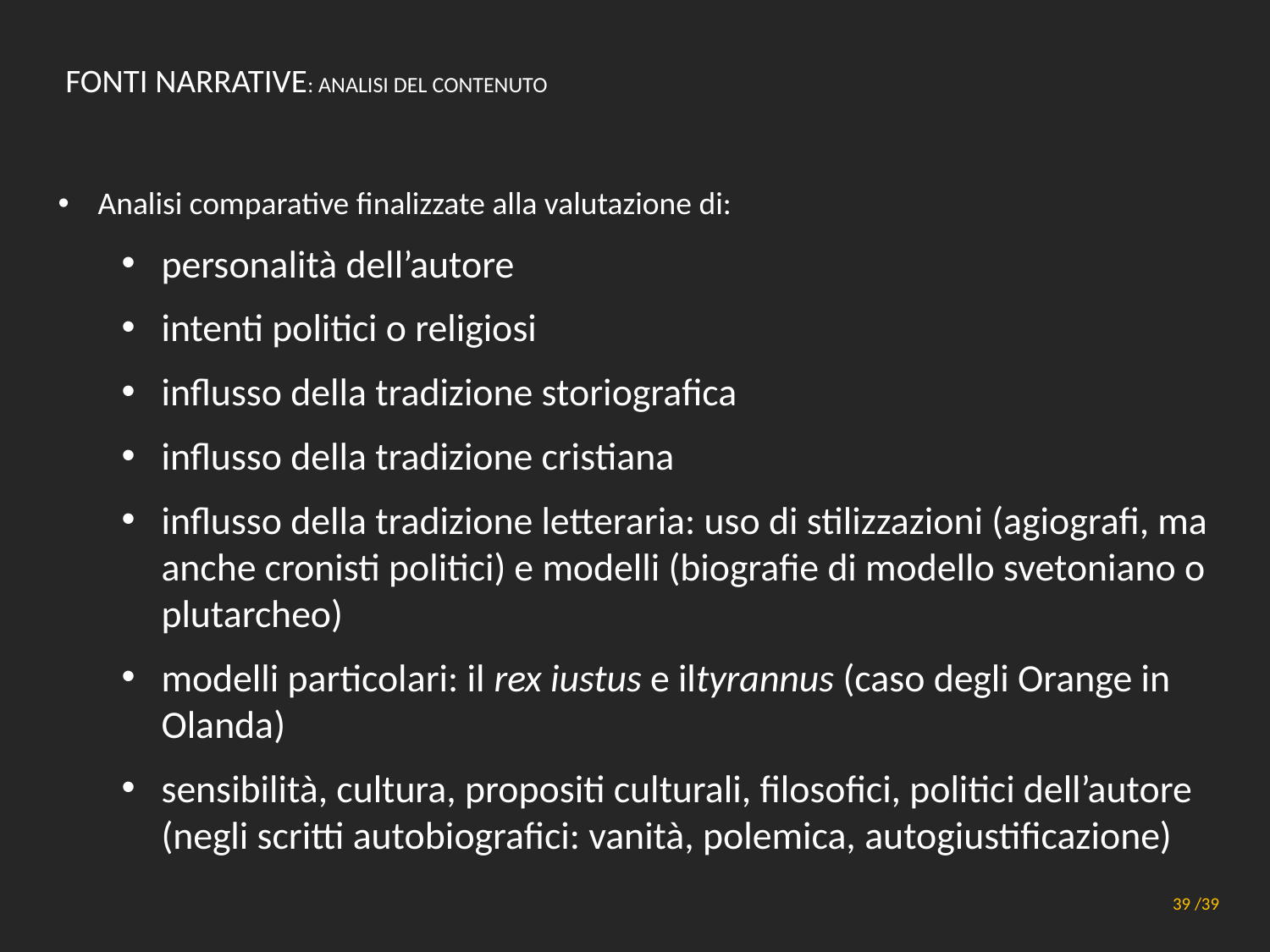

# Fonti narrative: analisi del contenuto
Analisi comparative finalizzate alla valutazione di:
personalità dell’autore
intenti politici o religiosi
influsso della tradizione storiografica
influsso della tradizione cristiana
influsso della tradizione letteraria: uso di stilizzazioni (agiografi, ma anche cronisti politici) e modelli (biografie di modello svetoniano o plutarcheo)
modelli particolari: il rex iustus e iltyrannus (caso degli Orange in Olanda)
sensibilità, cultura, propositi culturali, filosofici, politici dell’autore (negli scritti autobiografici: vanità, polemica, autogiustificazione)
Principi generali di metodo
39 /39